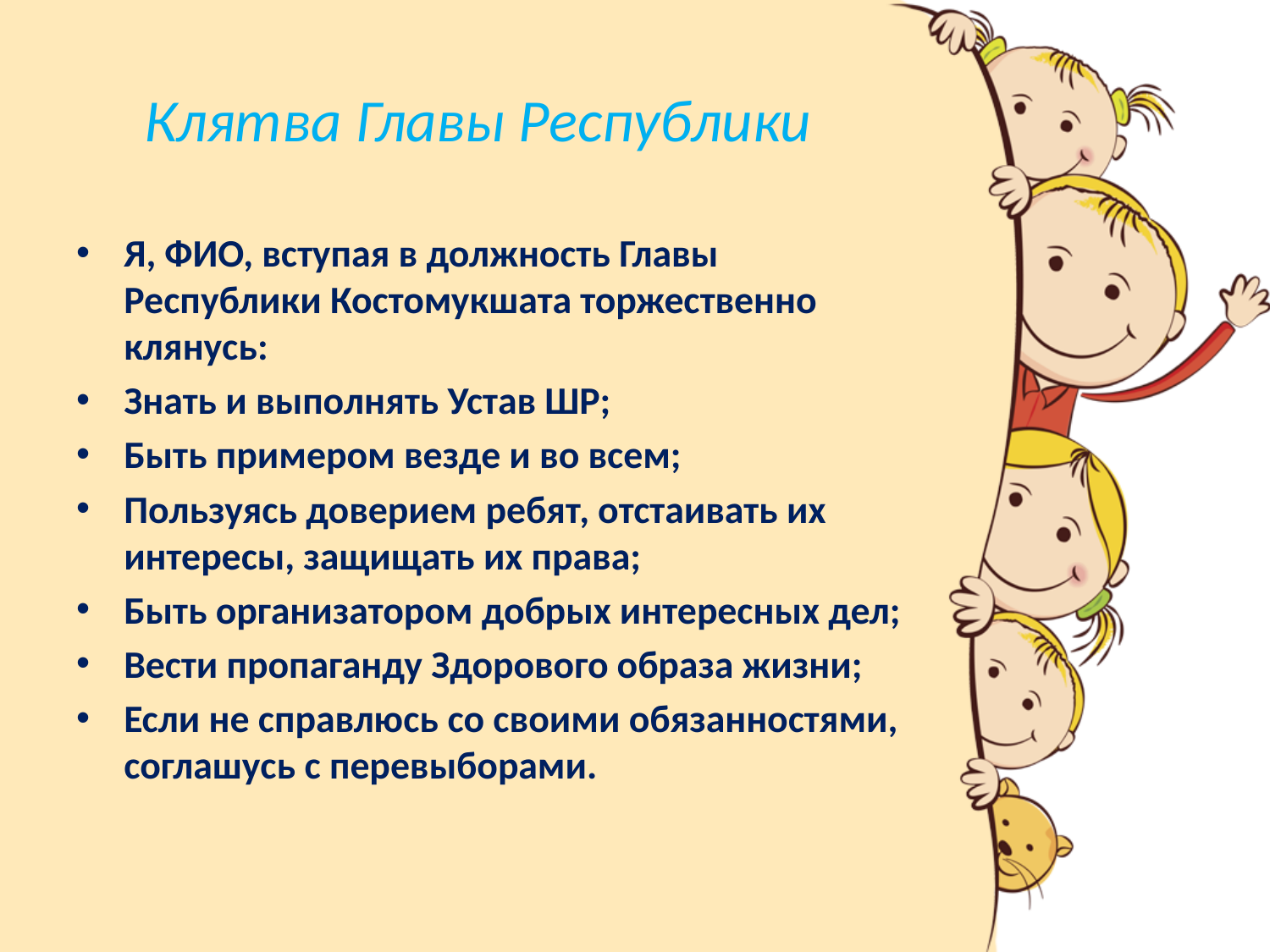

# Клятва Главы Республики
Я, ФИО, вступая в должность Главы  Республики Костомукшата торжественно клянусь:
Знать и выполнять Устав ШР;
Быть примером везде и во всем;
Пользуясь доверием ребят, отстаивать их интересы, защищать их права;
Быть организатором добрых интересных дел;
Вести пропаганду Здорового образа жизни;
Если не справлюсь со своими обязанностями, соглашусь с перевыборами.